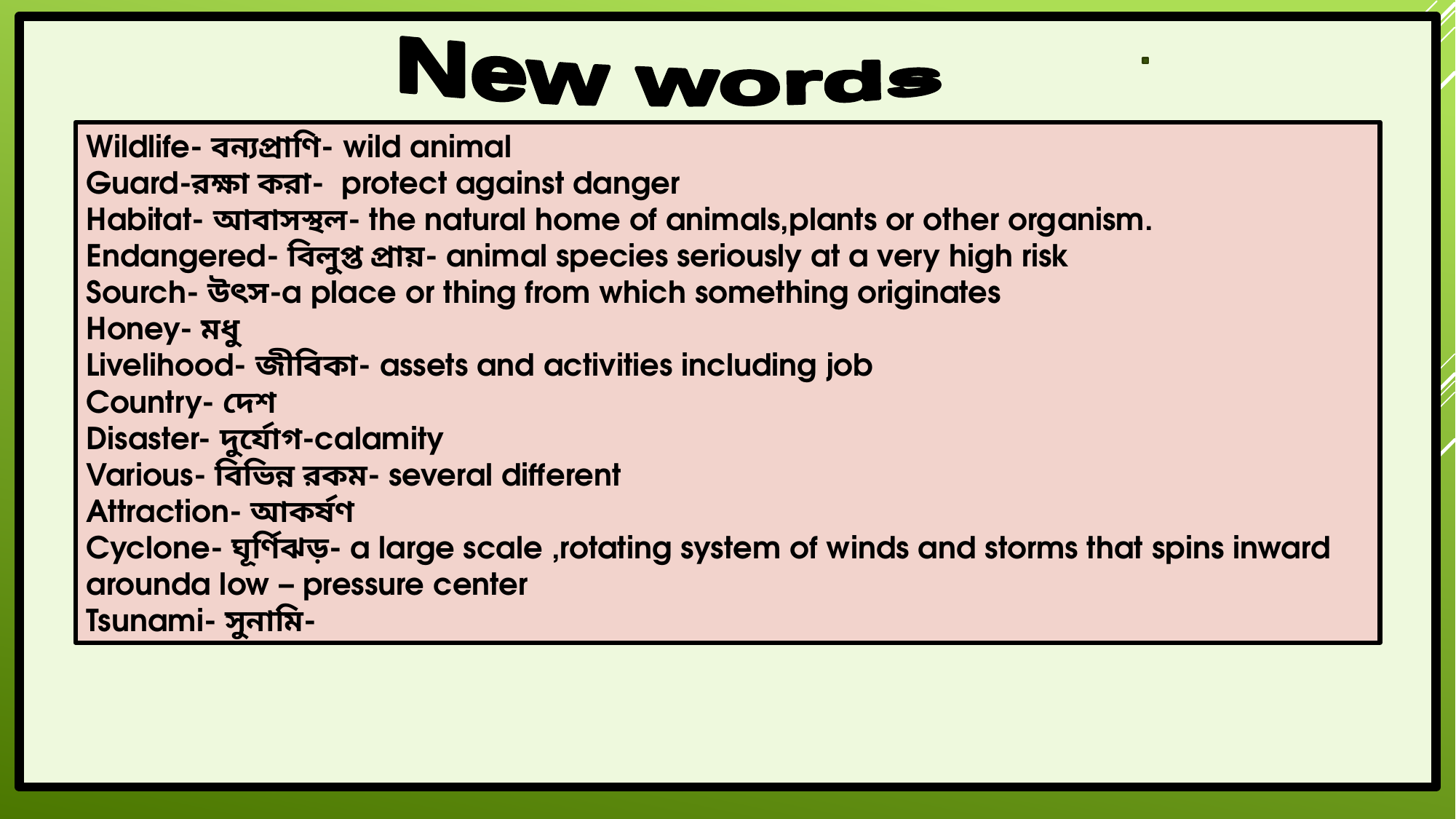

New words

Wildlife- বন্যপ্রাণি- wild animal
Guard-রক্ষা করা-  protect against danger
Habitat- আবাসস্থল- the natural home of animals,plants or other organism.
Endangered- বিলুপ্ত প্রায়- animal species seriously at a very high risk
Sourch- উৎস-a place or thing from which something originates
Honey- মধু
Livelihood- জীবিকা- assets and activities including job
Country- দেশ
Disaster- দুর্যোগ-calamity
Various- বিভিন্ন রকম- several different
Attraction- আকর্ষণ
Cyclone- ঘূর্ণিঝড়- a large scale ,rotating system of winds and storms that spins inward arounda low – pressure center
Tsunami- সুনামি-